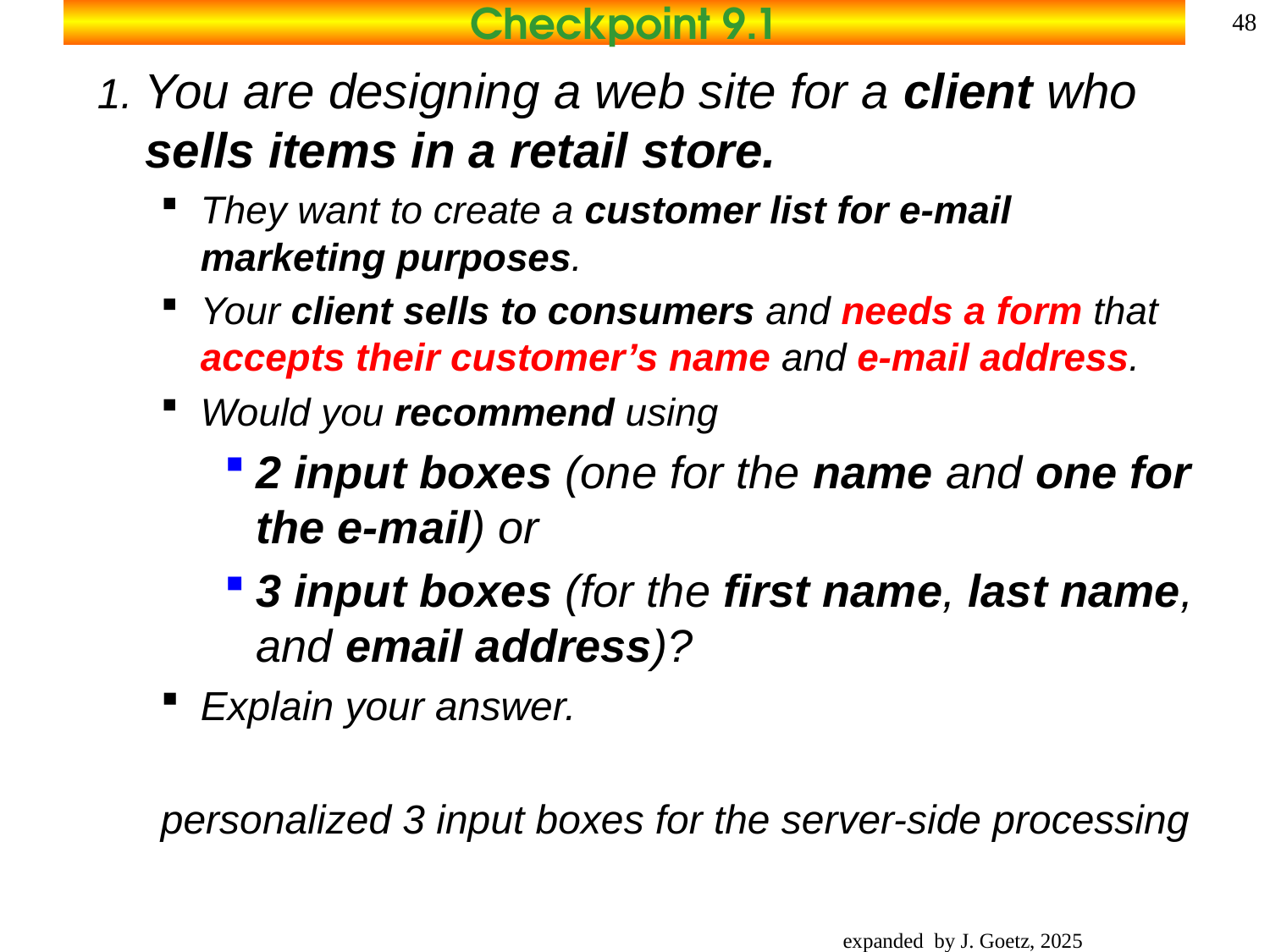

# Checkpoint 9.1
48
1. You are designing a web site for a client who sells items in a retail store.
They want to create a customer list for e-mail marketing purposes.
Your client sells to consumers and needs a form that accepts their customer’s name and e-mail address.
Would you recommend using
2 input boxes (one for the name and one for the e-mail) or
3 input boxes (for the first name, last name, and email address)?
Explain your answer.

personalized 3 input boxes for the server-side processing